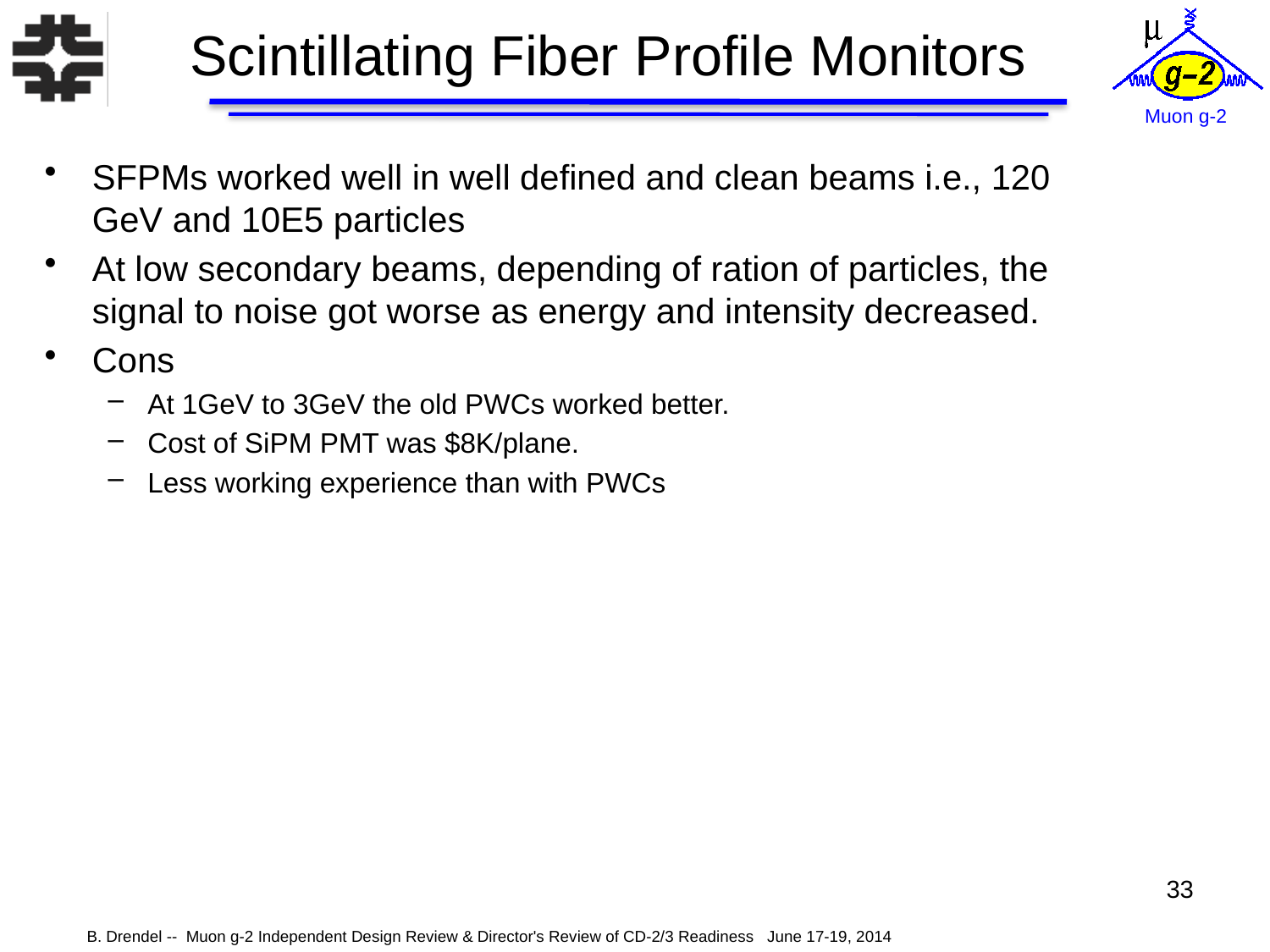

# Scintillating Fiber Profile Monitors
SFPMs worked well in well defined and clean beams i.e., 120 GeV and 10E5 particles
At low secondary beams, depending of ration of particles, the signal to noise got worse as energy and intensity decreased.
Cons
At 1GeV to 3GeV the old PWCs worked better.
Cost of SiPM PMT was $8K/plane.
Less working experience than with PWCs
33
B. Drendel --  Muon g-2 Independent Design Review & Director's Review of CD-2/3 Readiness   June 17-19, 2014